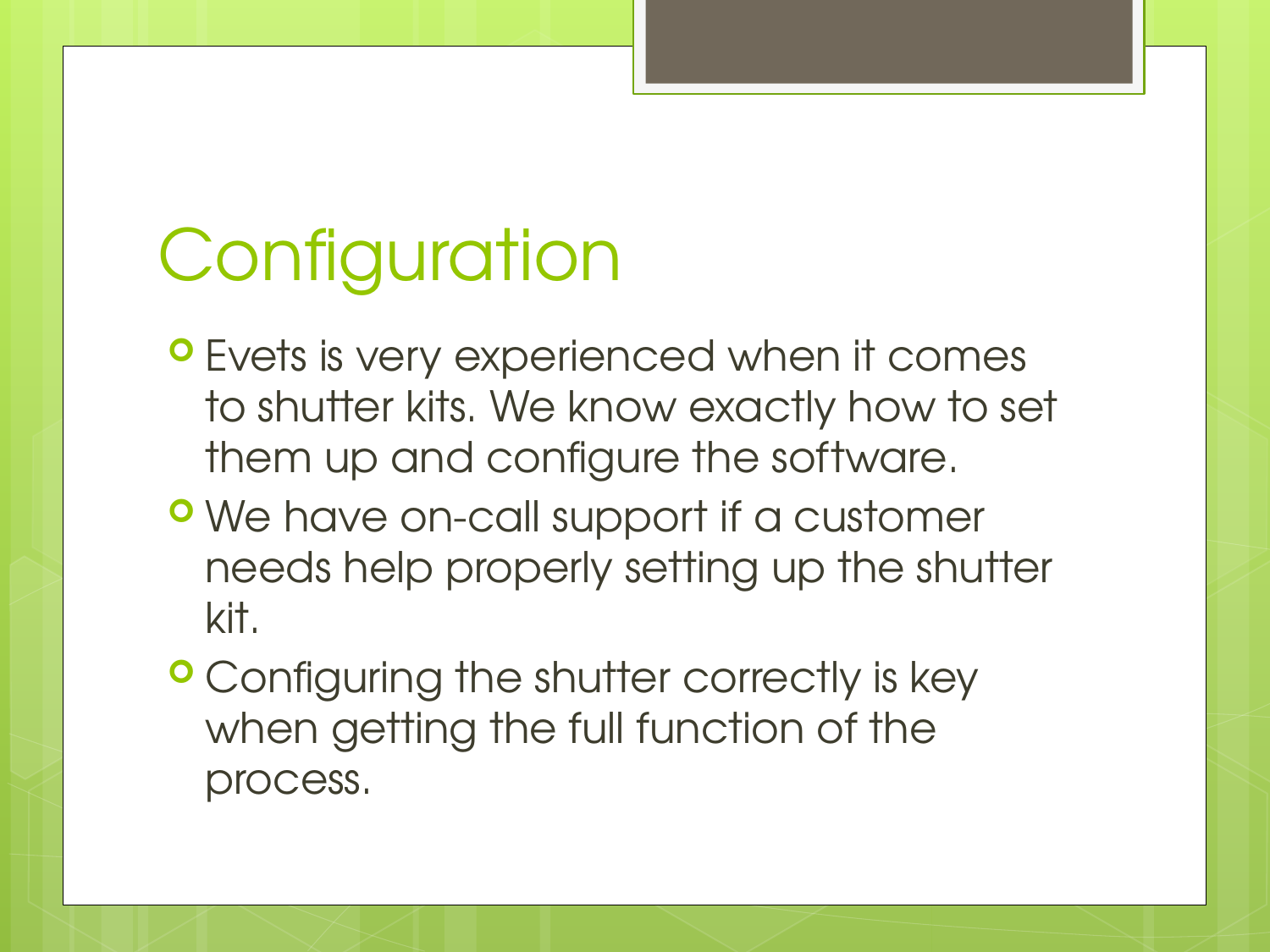

# Configuration
Evets is very experienced when it comes to shutter kits. We know exactly how to set them up and configure the software.
We have on-call support if a customer needs help properly setting up the shutter kit.
Configuring the shutter correctly is key when getting the full function of the process.